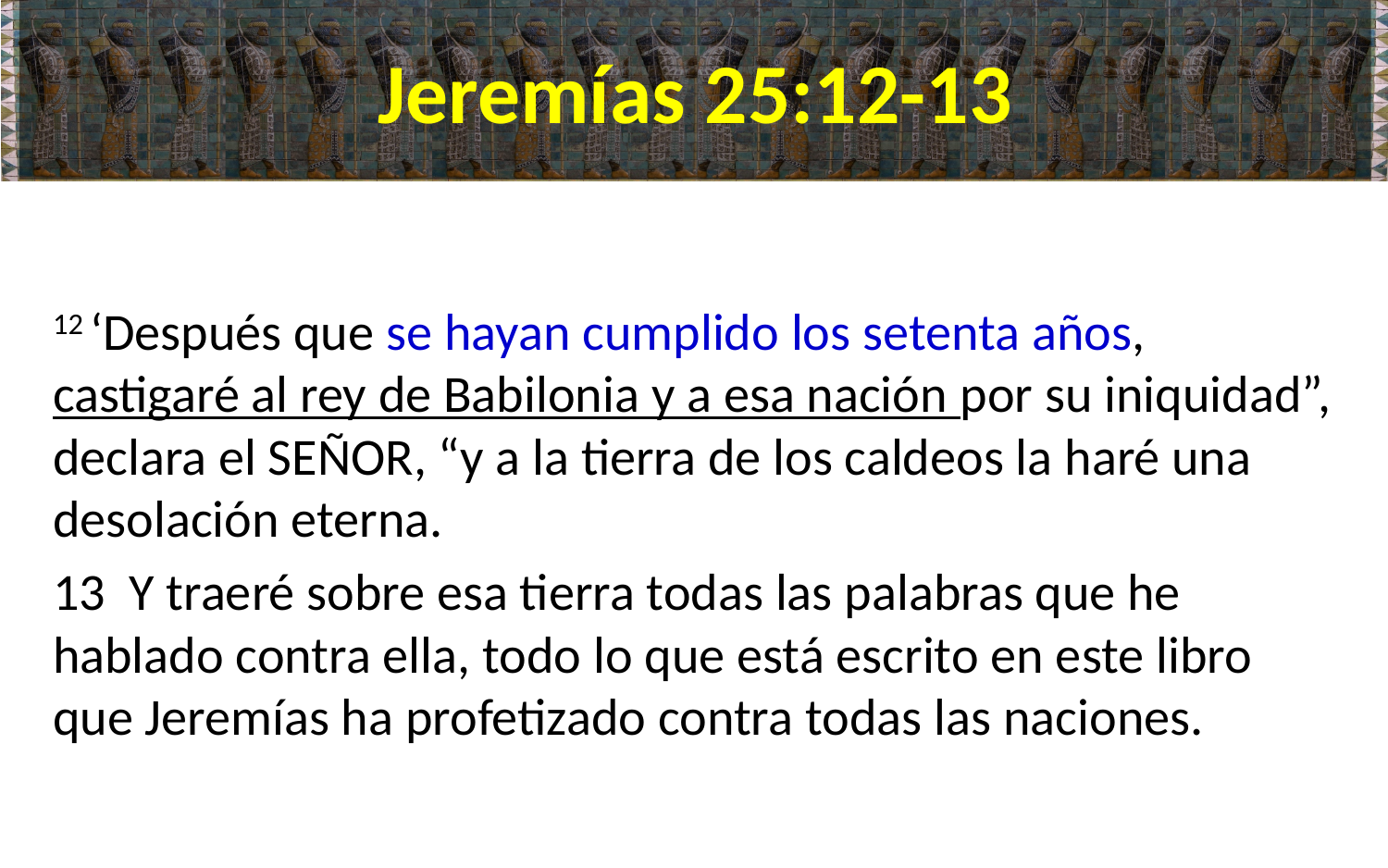

# Jeremías 25:12-13
12 ‘Después que se hayan cumplido los setenta años, castigaré al rey de Babilonia y a esa nación por su iniquidad”, declara el SEÑOR, “y a la tierra de los caldeos la haré una desolación eterna.
13  Y traeré sobre esa tierra todas las palabras que he hablado contra ella, todo lo que está escrito en este libro que Jeremías ha profetizado contra todas las naciones.
216